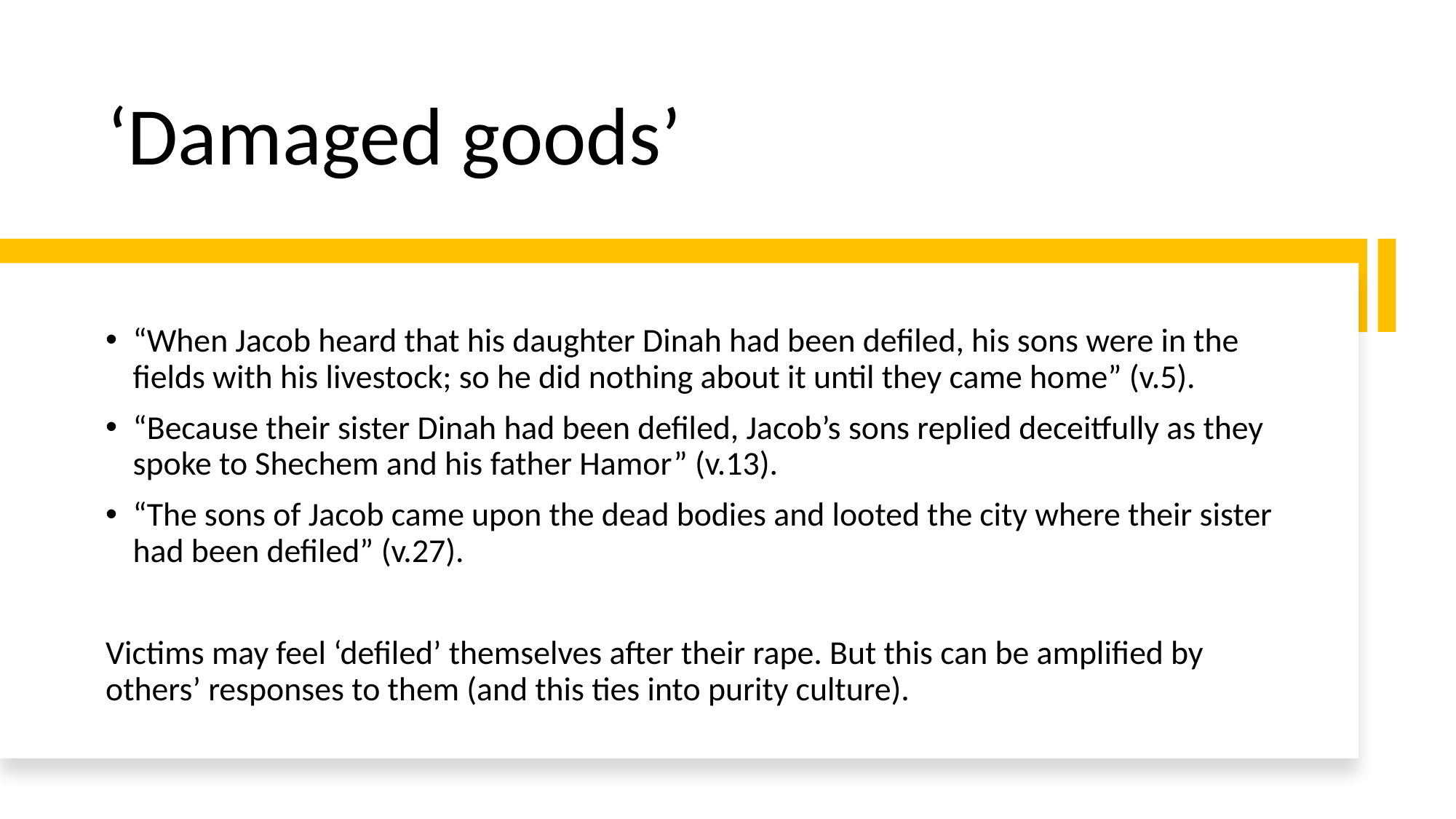

# ‘Damaged goods’

“When Jacob heard that his daughter Dinah had been defiled, his sons were in the fields with his livestock; so he did nothing about it until they came home” (v.5).
“Because their sister Dinah had been defiled, Jacob’s sons replied deceitfully as they spoke to Shechem and his father Hamor” (v.13).
“The sons of Jacob came upon the dead bodies and looted the city where their sister had been defiled” (v.27).

Victims may feel ‘defiled’ themselves after their rape. But this can be amplified by others’ responses to them (and this ties into purity culture).